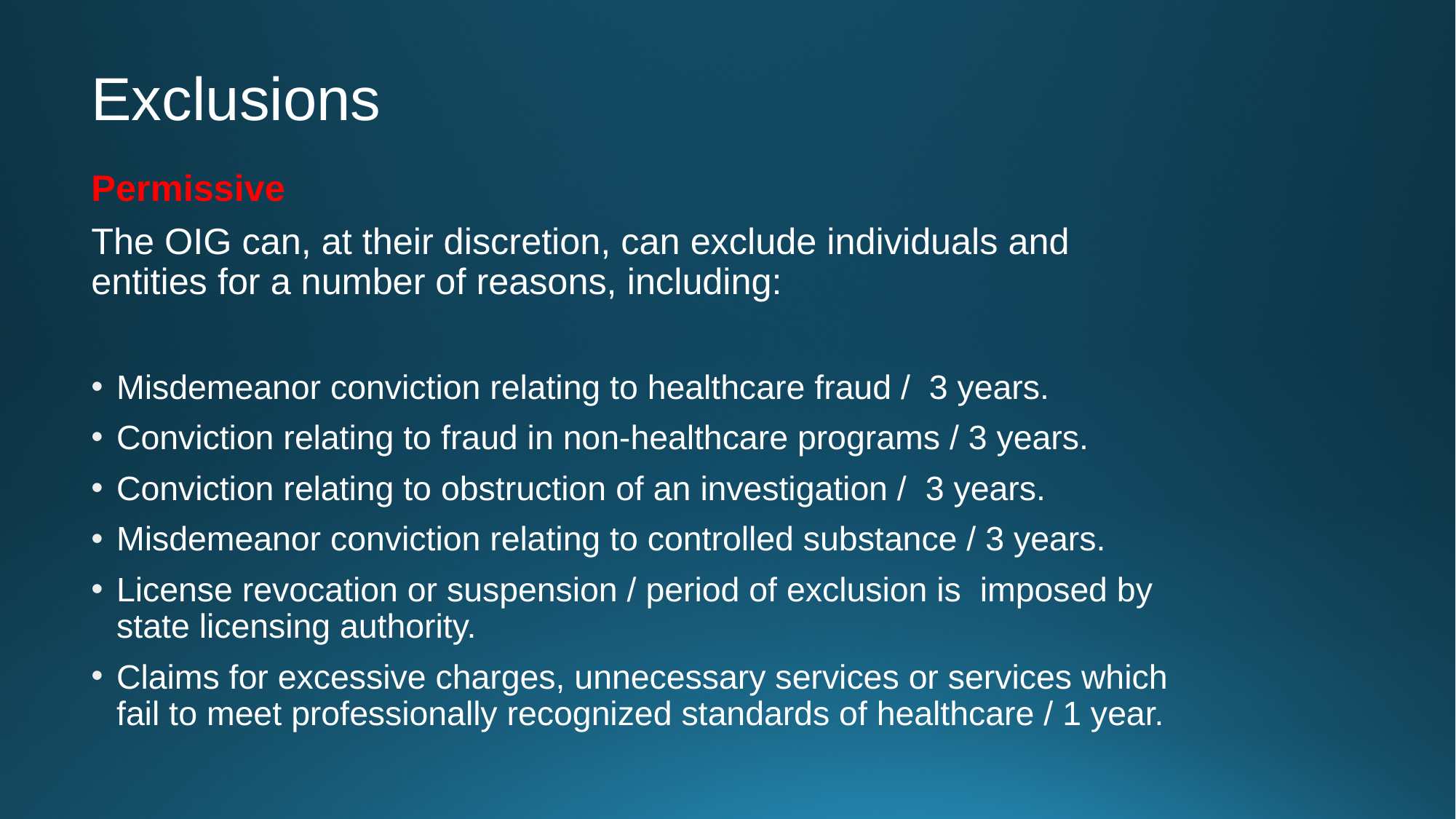

# Exclusions
Permissive
The OIG can, at their discretion, can exclude individuals and entities for a number of reasons, including:

Misdemeanor conviction relating to healthcare fraud /  3 years.
Conviction relating to fraud in non-healthcare programs / 3 years.
Conviction relating to obstruction of an investigation /  3 years.
Misdemeanor conviction relating to controlled substance / 3 years.
License revocation or suspension / period of exclusion is  imposed by state licensing authority.
Claims for excessive charges, unnecessary services or services which fail to meet professionally recognized standards of healthcare / 1 year.